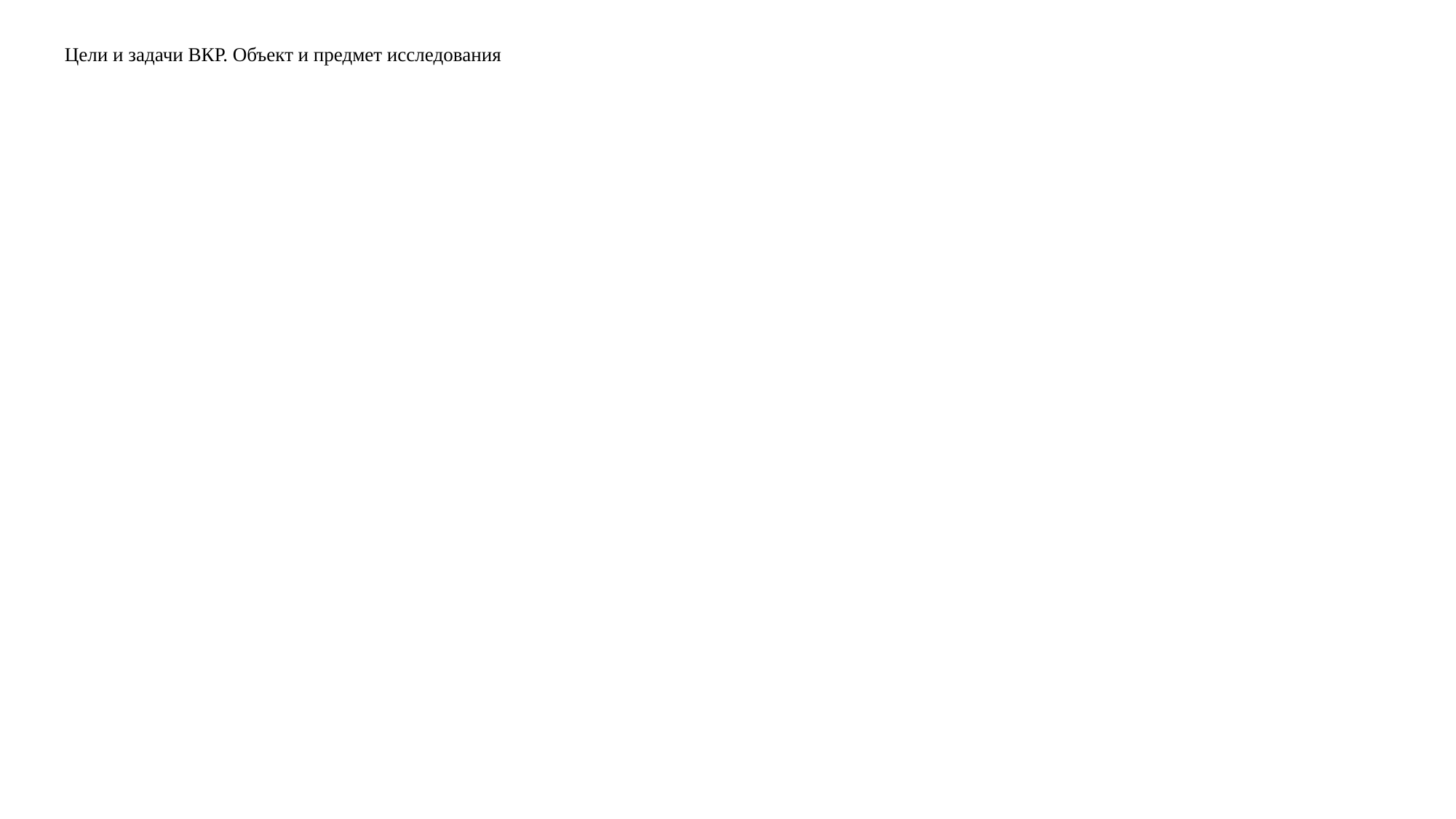

# Цели и задачи ВКР. Объект и предмет исследования